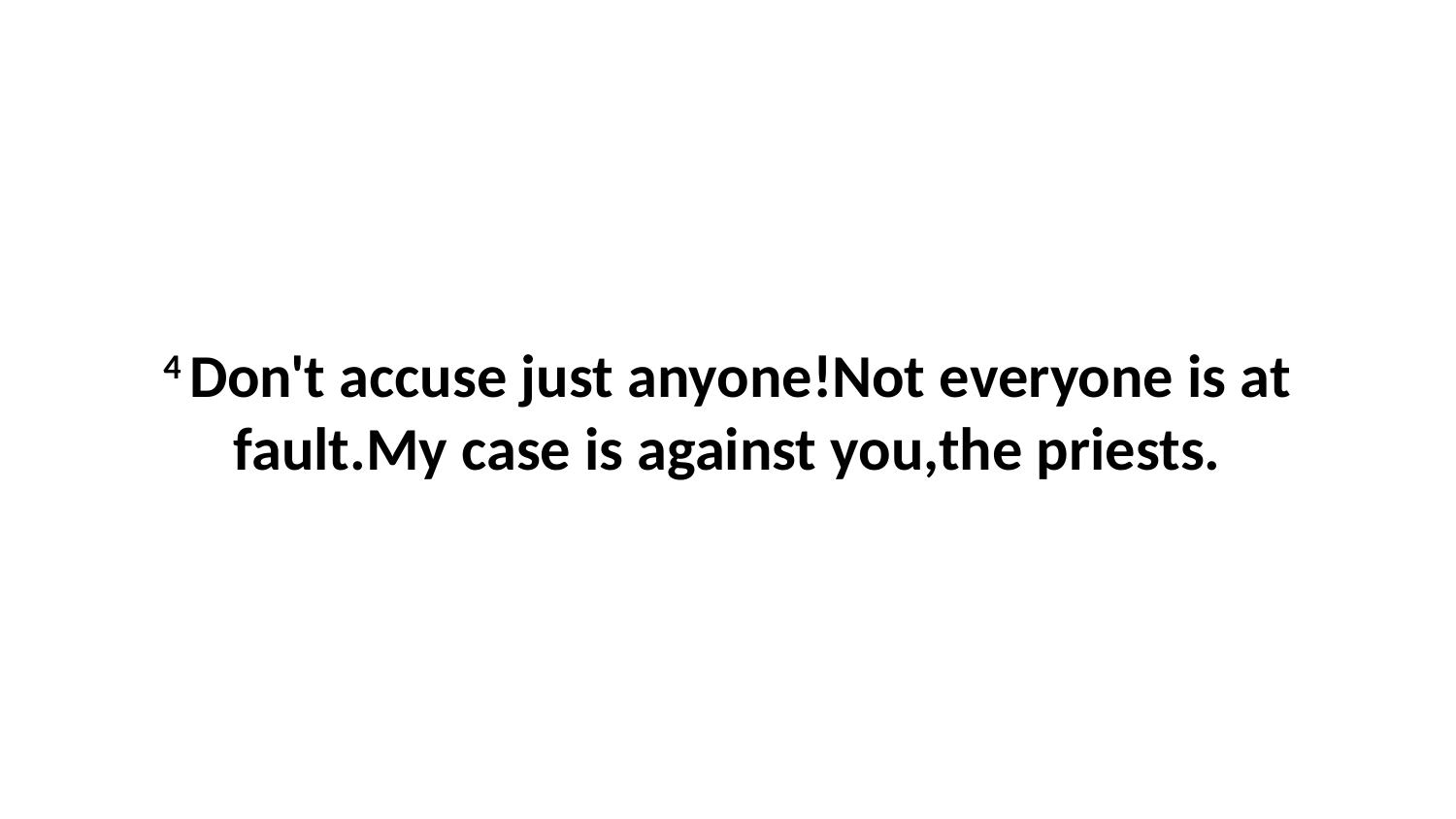

4 Don't accuse just anyone!Not everyone is at fault.My case is against you,the priests.